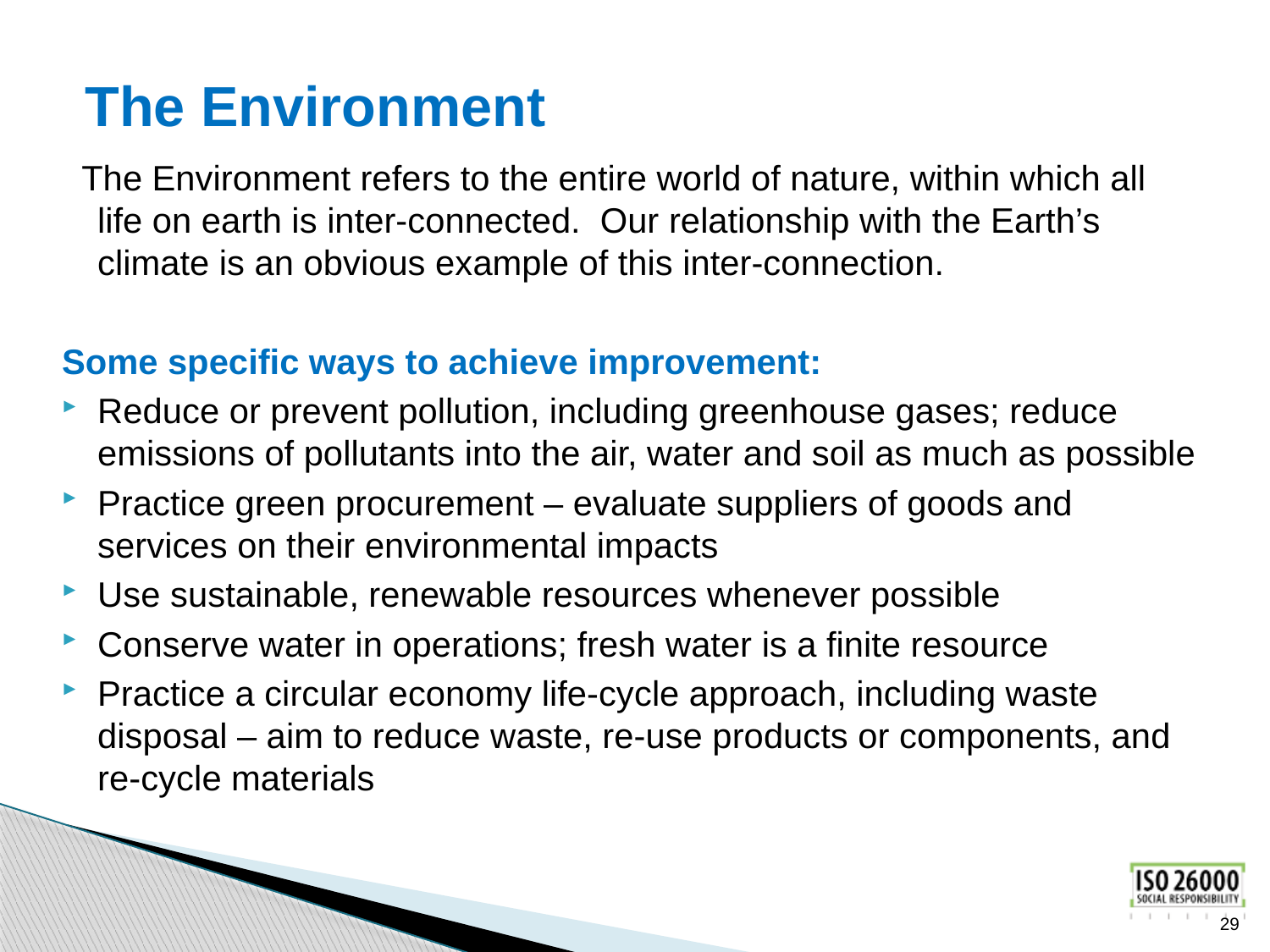

# The Environment
  The Environment refers to the entire world of nature, within which all life on earth is inter-connected.  Our relationship with the Earth’s climate is an obvious example of this inter-connection.

Some specific ways to achieve improvement:
Reduce or prevent pollution, including greenhouse gases; reduce emissions of pollutants into the air, water and soil as much as possible
Practice green procurement – evaluate suppliers of goods and services on their environmental impacts
Use sustainable, renewable resources whenever possible
Conserve water in operations; fresh water is a finite resource
Practice a circular economy life-cycle approach, including waste disposal – aim to reduce waste, re-use products or components, and re-cycle materials

29